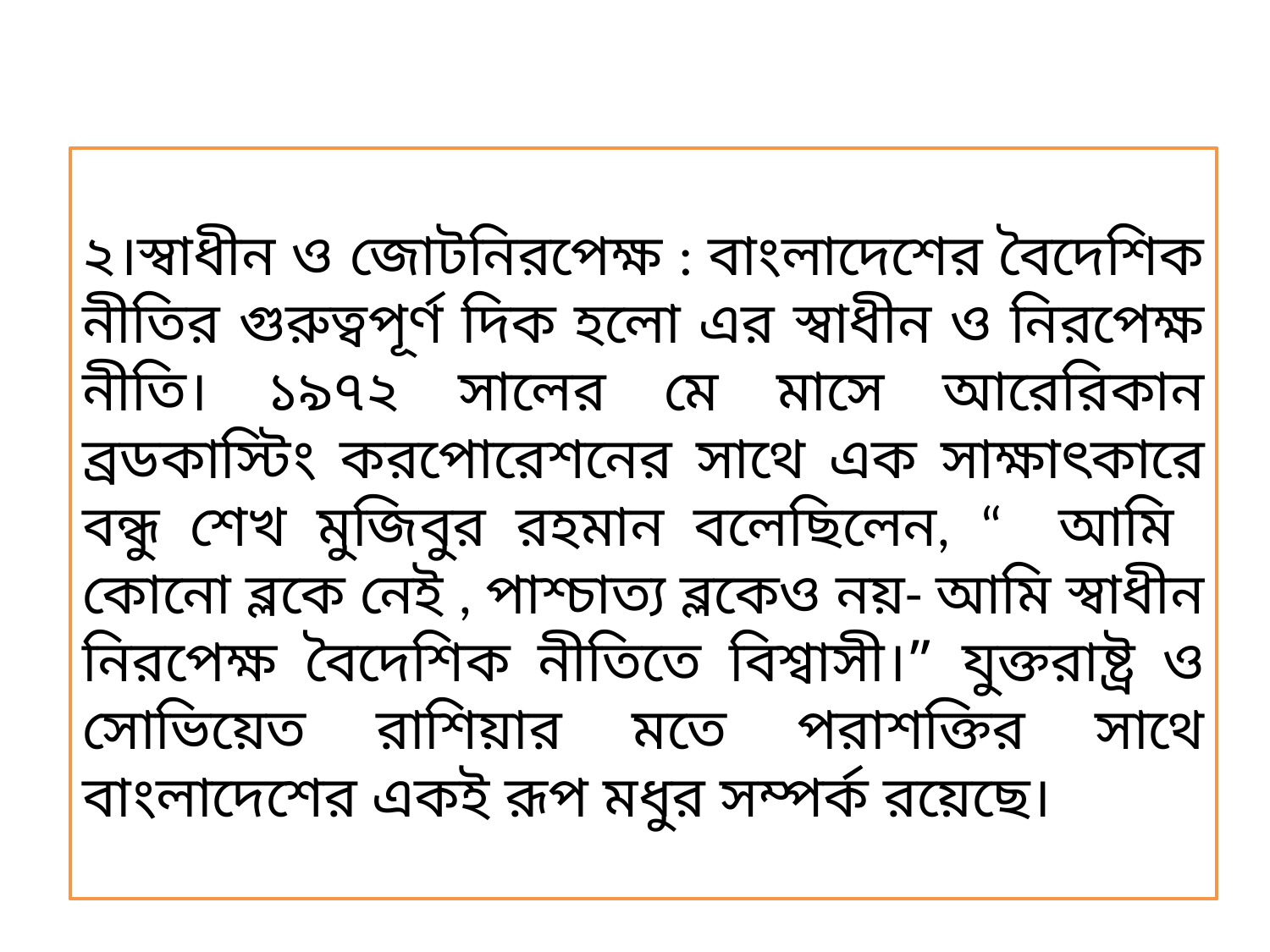

২।স্বাধীন ও জোটনিরপেক্ষ : বাংলাদেশের বৈদেশিক নীতির গুরুত্বপূর্ণ দিক হলো এর স্বাধীন ও নিরপেক্ষ নীতি। ১৯৭২ সালের মে মাসে আরেরিকান ব্রডকাস্টিং করপোরেশনের সাথে এক সাক্ষাৎকারে বন্ধু শেখ মুজিবুর রহমান বলেছিলেন, “  আমি  কোনো ব্লকে নেই , পাশ্চাত্য ব্লকেও নয়- আমি স্বাধীন নিরপেক্ষ বৈদেশিক নীতিতে বিশ্বাসী।” যুক্তরাষ্ট্র ও সোভিয়েত রাশিয়ার মতে পরাশক্তির সাথে বাংলাদেশের একই রূপ মধুর সম্পর্ক রয়েছে।